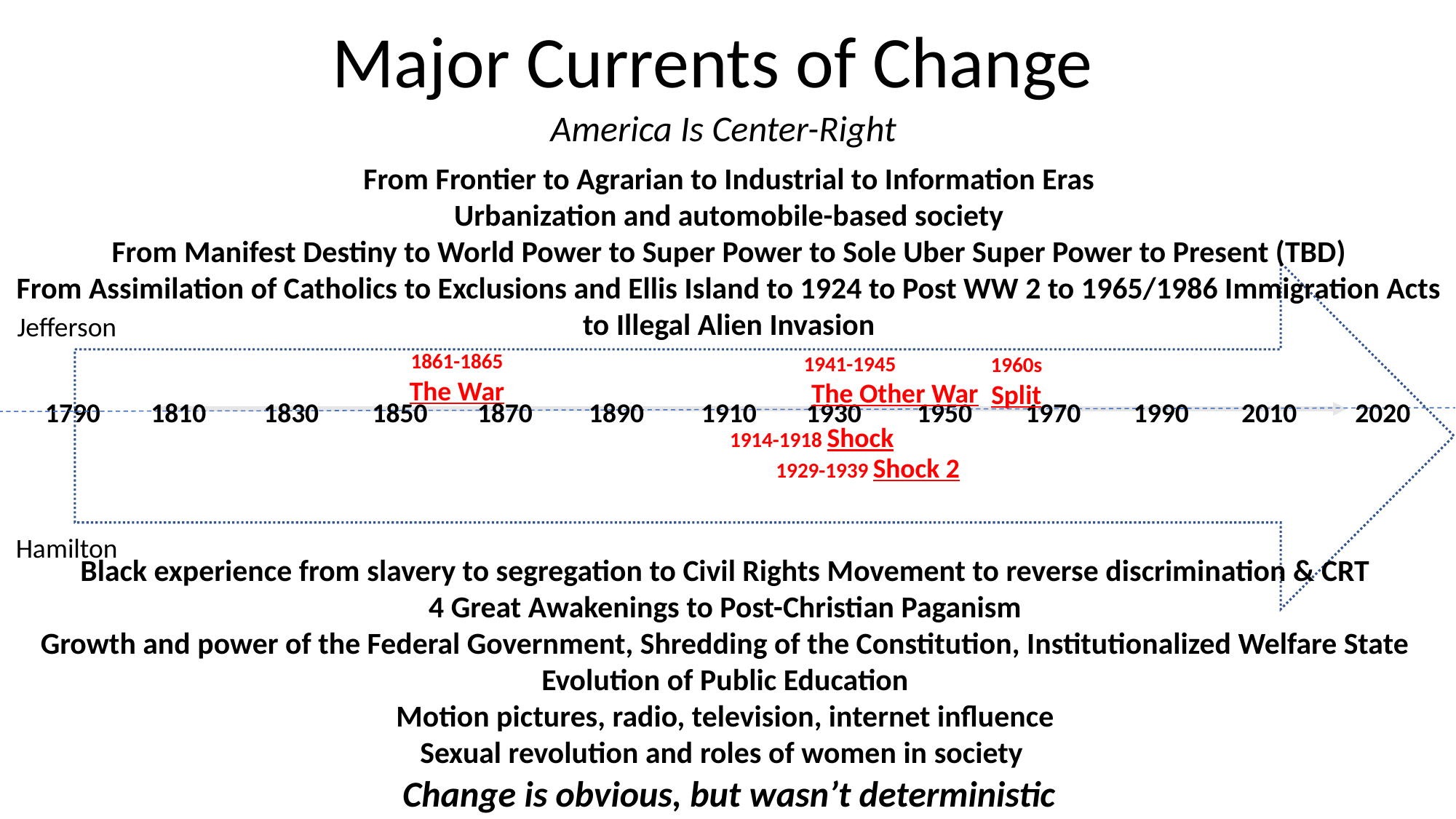

# Major Currents of Change
America Is Center-Right
From Frontier to Agrarian to Industrial to Information Eras
Urbanization and automobile-based society
From Manifest Destiny to World Power to Super Power to Sole Uber Super Power to Present (TBD)
From Assimilation of Catholics to Exclusions and Ellis Island to 1924 to Post WW 2 to 1965/1986 Immigration Acts to Illegal Alien Invasion

Jefferson
1861-1865 The War
1941-1945                    The Other War
1960s Split
1790
1810
1830
1850
1870
1890
1910
1930
1950
1970
1990
2010
2020
1914-1918 Shock
1929-1939 Shock 2
Hamilton
Black experience from slavery to segregation to Civil Rights Movement to reverse discrimination & CRT
4 Great Awakenings to Post-Christian Paganism
Growth and power of the Federal Government, Shredding of the Constitution, Institutionalized Welfare State
Evolution of Public Education
Motion pictures, radio, television, internet influence
Sexual revolution and roles of women in society
1.Tidewater
Change is obvious, but wasn’t deterministic